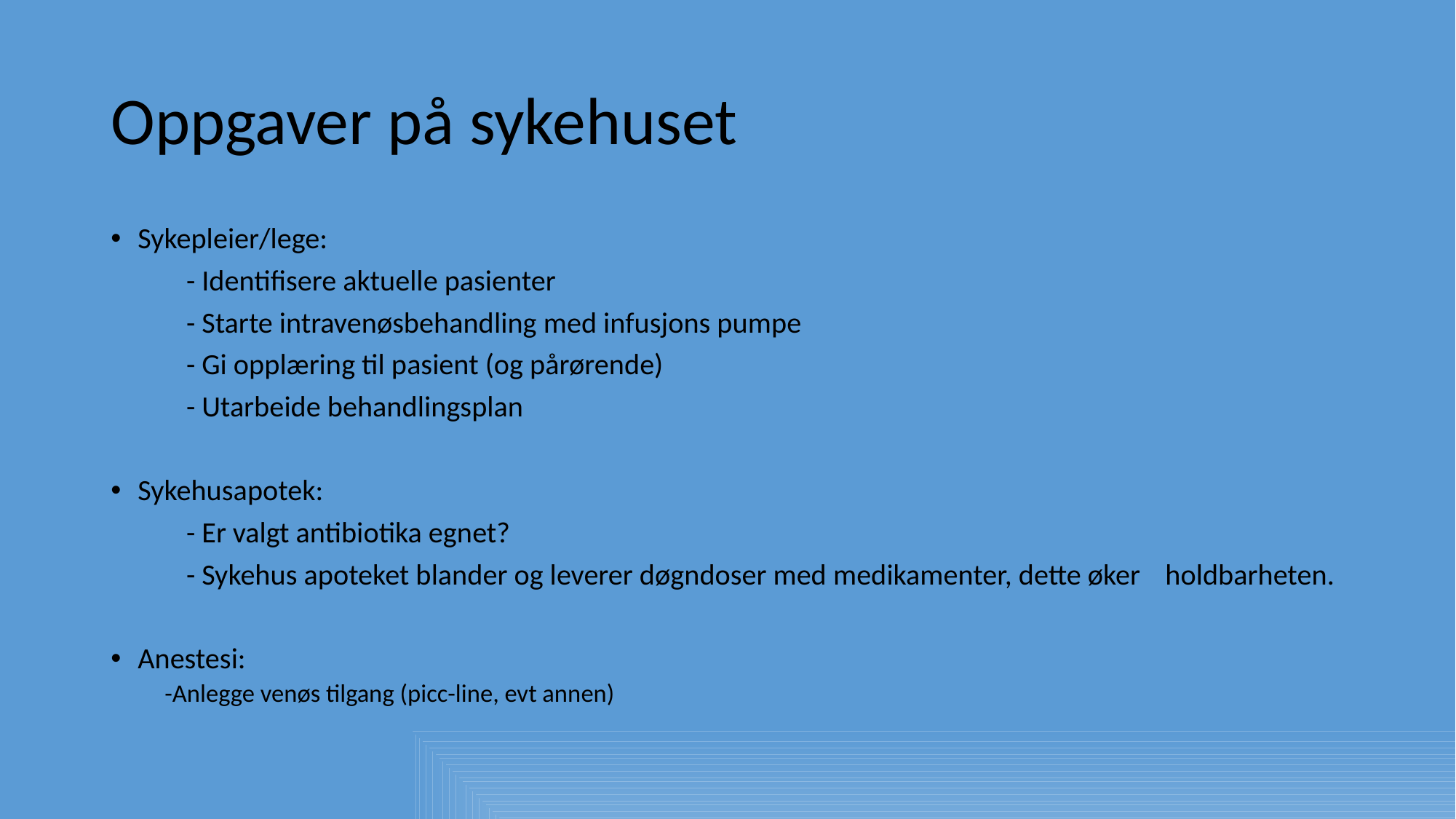

# Oppgaver på sykehuset
Sykepleier/lege:
	- Identifisere aktuelle pasienter
	- Starte intravenøsbehandling med infusjons pumpe
	- Gi opplæring til pasient (og pårørende)
	- Utarbeide behandlingsplan

Sykehusapotek:
	- Er valgt antibiotika egnet?
	- Sykehus apoteket blander og leverer døgndoser med medikamenter, dette øker 	holdbarheten.

Anestesi:
	-Anlegge venøs tilgang (picc-line, evt annen)